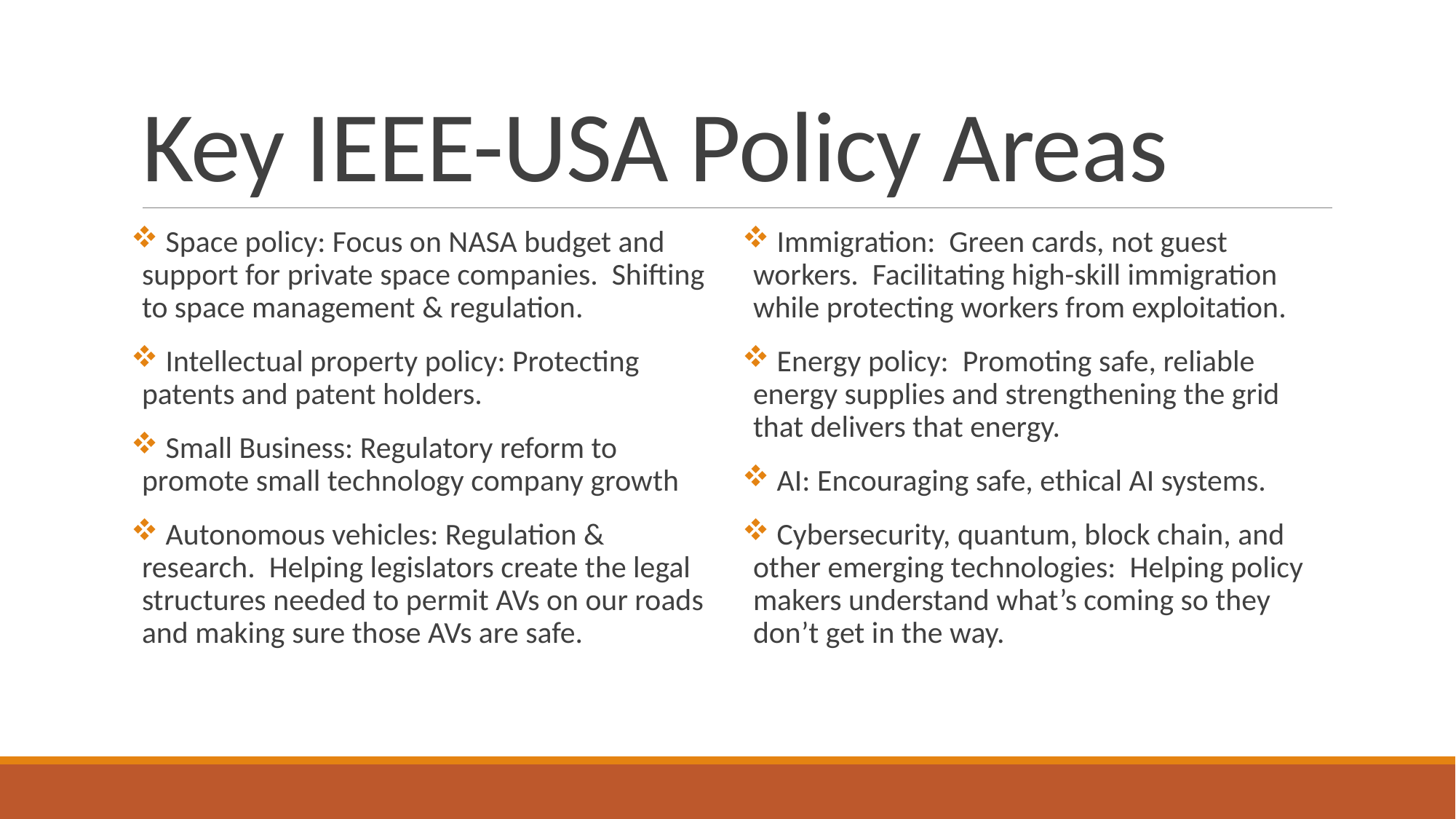

# Key IEEE-USA Policy Areas
 Space policy: Focus on NASA budget and support for private space companies.  Shifting to space management & regulation.
 Intellectual property policy: Protecting patents and patent holders.
 Small Business: Regulatory reform to promote small technology company growth
 Autonomous vehicles: Regulation & research.  Helping legislators create the legal structures needed to permit AVs on our roads and making sure those AVs are safe.
 Immigration:  Green cards, not guest workers.  Facilitating high-skill immigration while protecting workers from exploitation.
 Energy policy:  Promoting safe, reliable energy supplies and strengthening the grid that delivers that energy.
 AI: Encouraging safe, ethical AI systems.
 Cybersecurity, quantum, block chain, and other emerging technologies:  Helping policy makers understand what’s coming so they don’t get in the way.